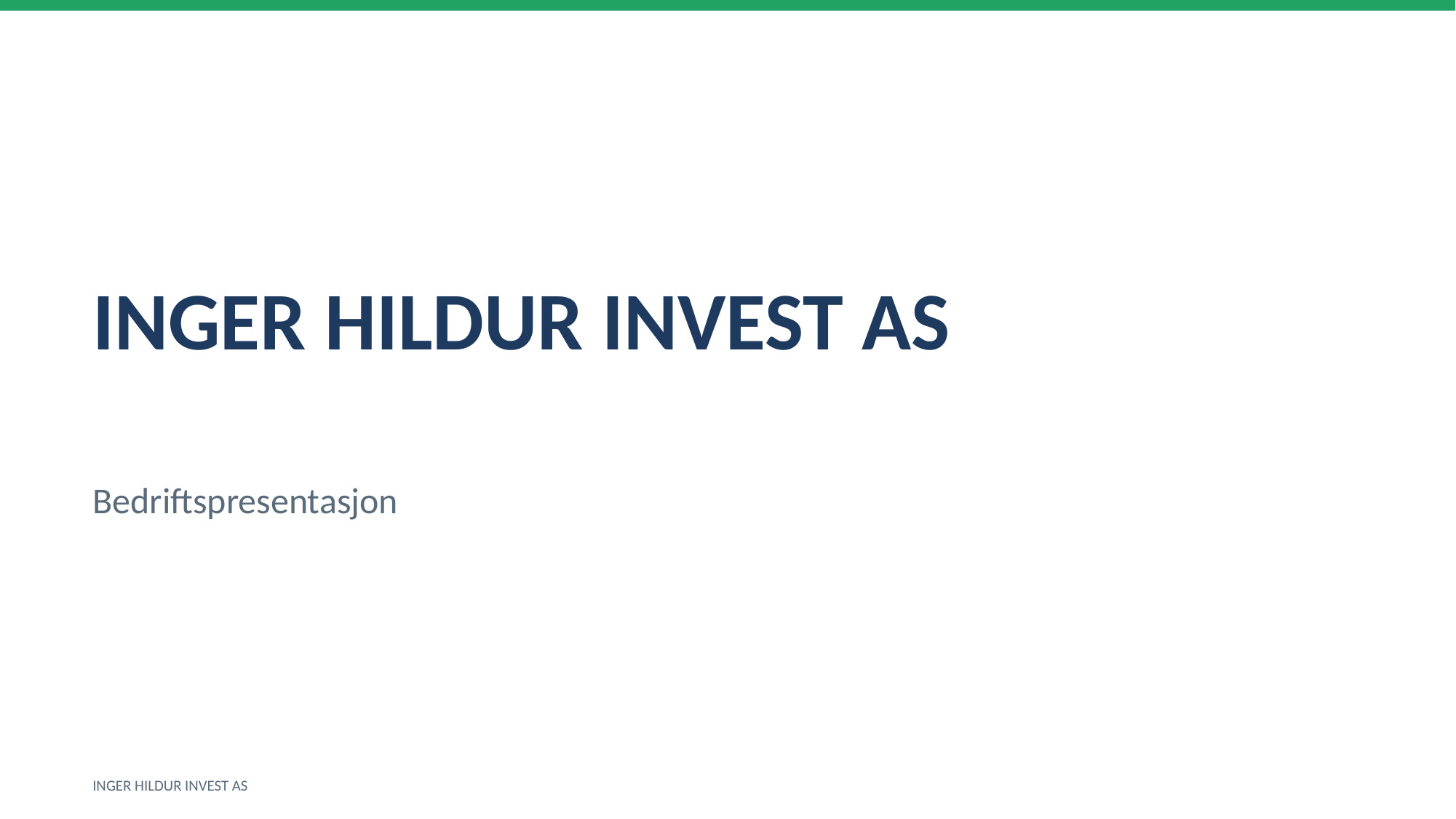

INGER HILDUR INVEST AS
Bedriftspresentasjon
INGER HILDUR INVEST AS